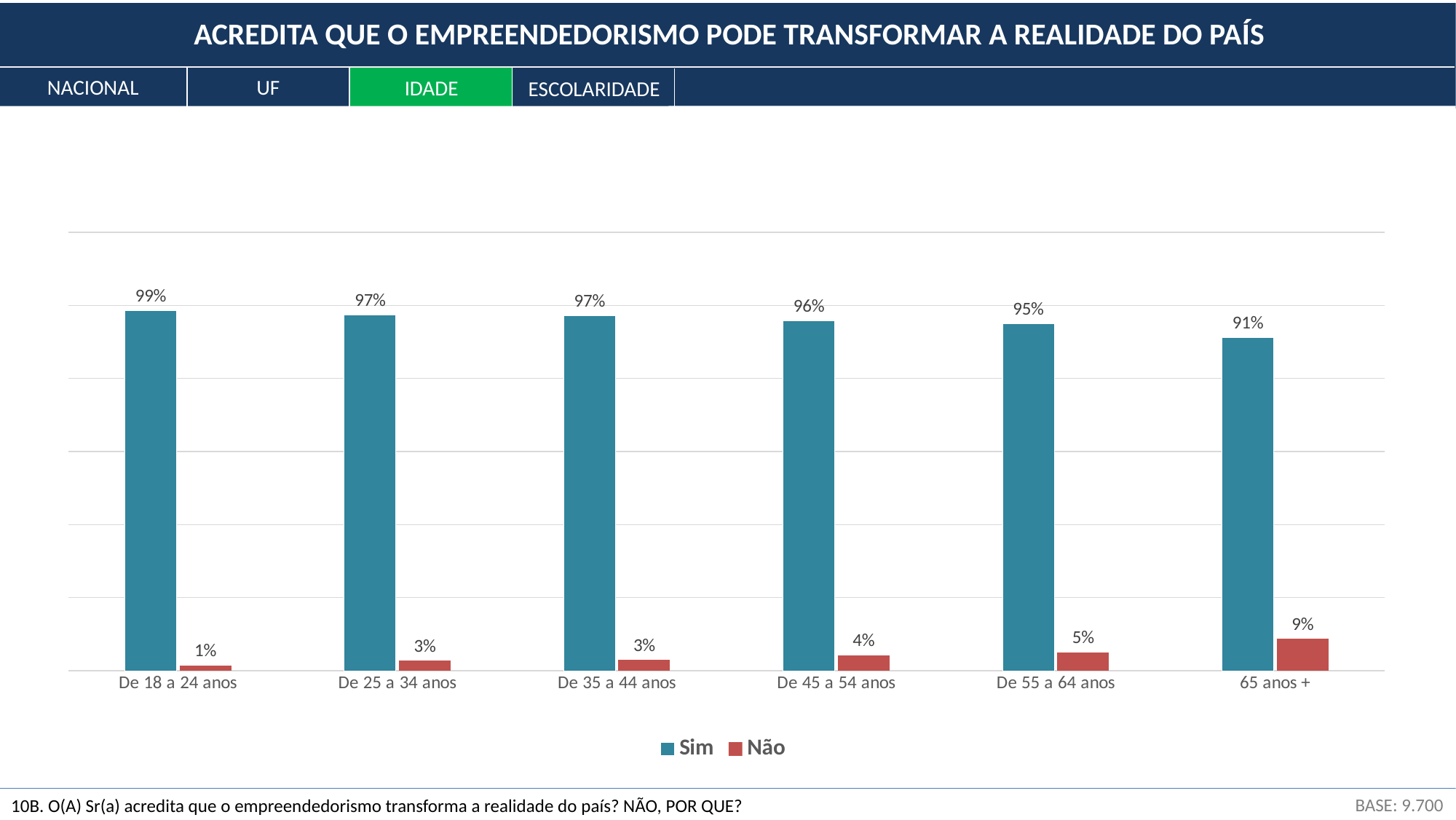

ACREDITA QUE O EMPREENDEDORISMO PODE TRANSFORMAR A REALIDADE DO PAÍS
NACIONAL
UF
IDADE
ESCOLARIDADE

### Chart

| Category | Sim | Não |
|---|---|---|
| De 18 a 24 anos | 0.9861955627537036 | 0.013804437246296396 |
| De 25 a 34 anos | 0.9730304615656199 | 0.02696953843438016 |
| De 35 a 44 anos | 0.9711076223972455 | 0.028892377602754447 |
| De 45 a 54 anos | 0.9576443358894217 | 0.04235566411057835 |
| De 55 a 64 anos | 0.9498262352739866 | 0.05017376472601336 |
| 65 anos + | 0.9128780687328764 | 0.0871219312671237 |
BASE: 9.700
10B. O(A) Sr(a) acredita que o empreendedorismo transforma a realidade do país? NÃO, POR QUE?